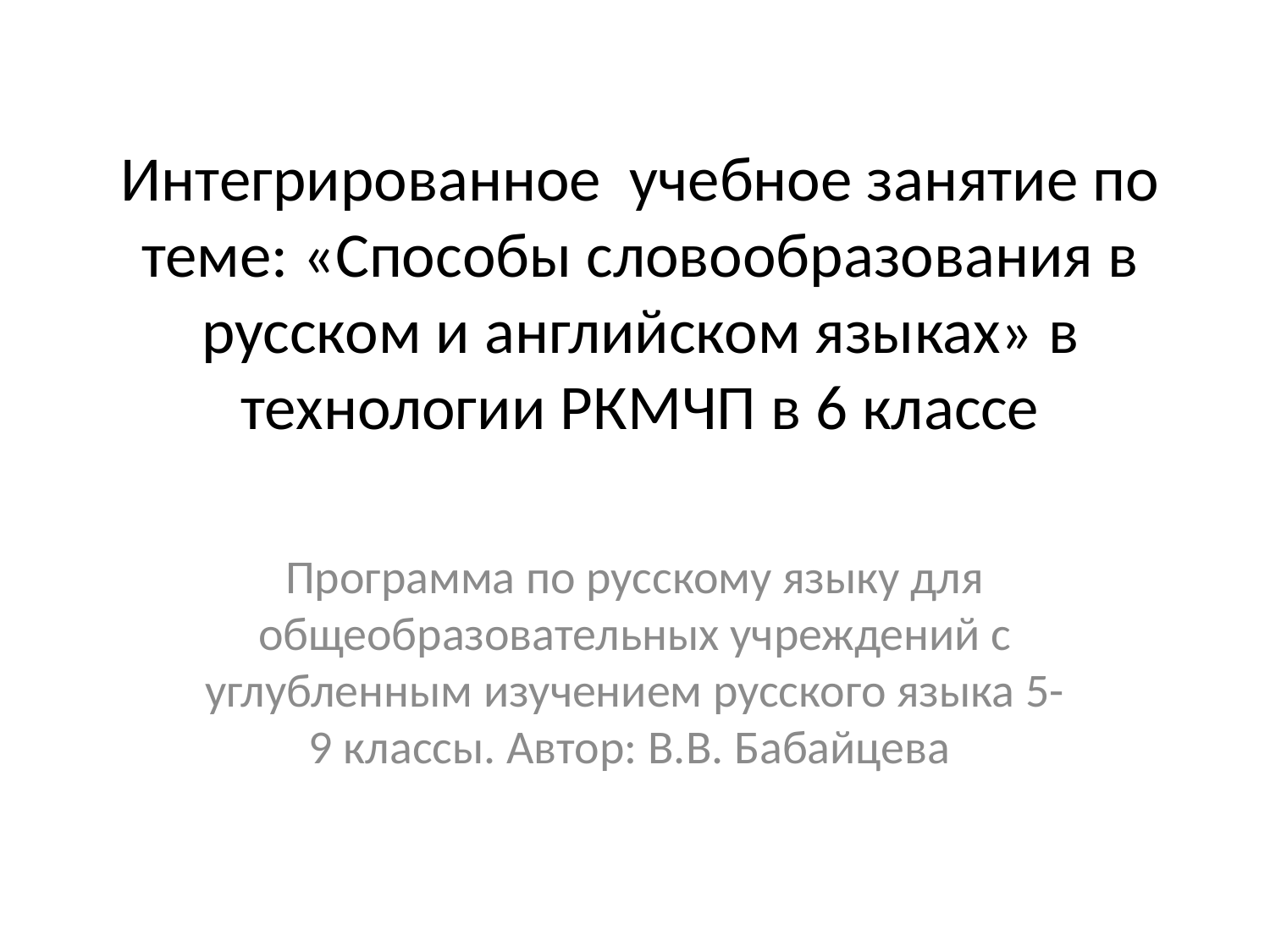

# Интегрированное  учебное занятие по теме: «Способы словообразования в русском и английском языках» в технологии РКМЧП в 6 классе
Программа по русскому языку для общеобразовательных учреждений с углубленным изучением русского языка 5-9 классы. Автор: В.В. Бабайцева